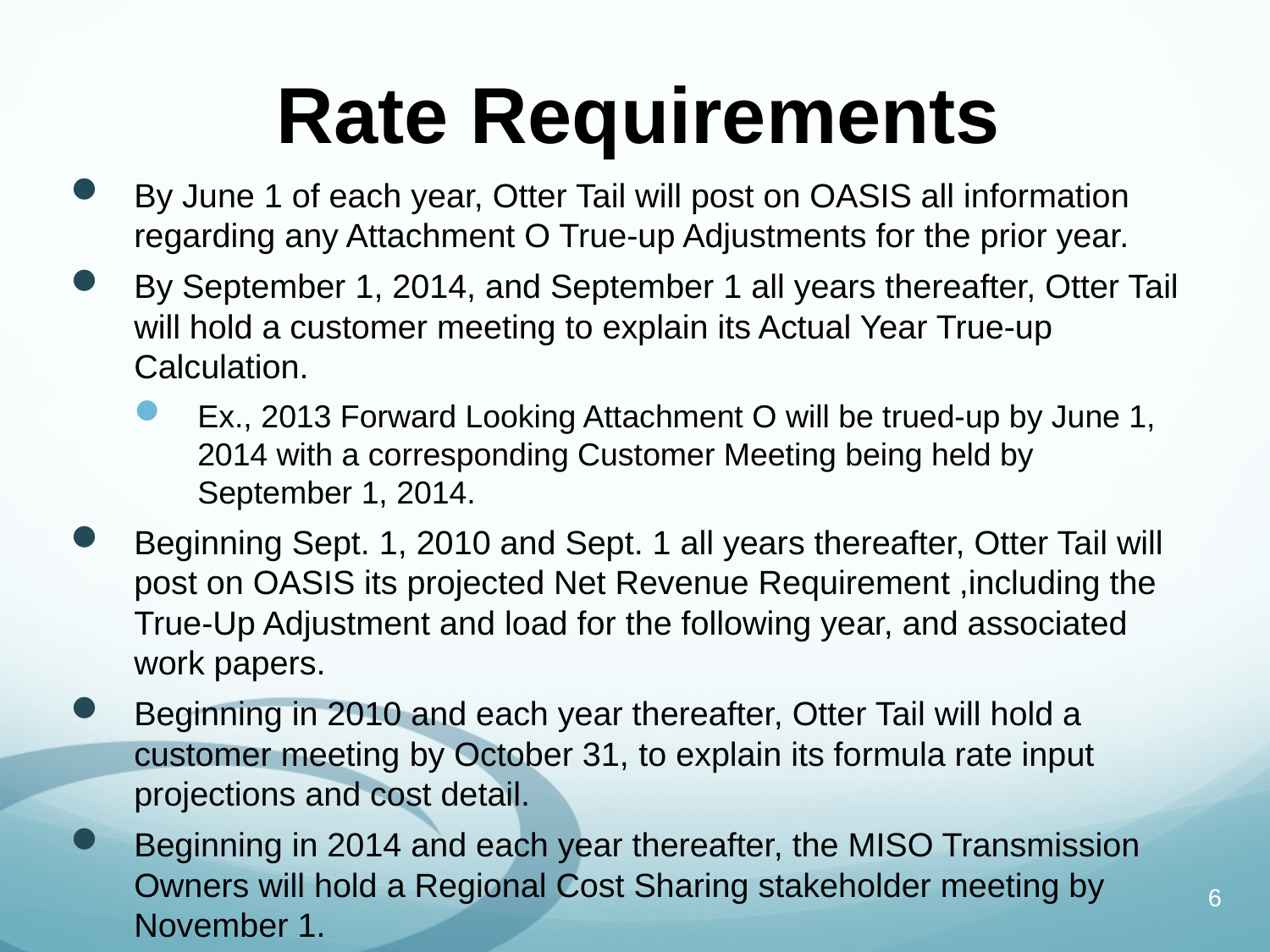

# Rate Requirements
By June 1 of each year, Otter Tail will post on OASIS all information regarding any Attachment O True-up Adjustments for the prior year.
By September 1, 2014, and September 1 all years thereafter, Otter Tail will hold a customer meeting to explain its Actual Year True-up Calculation.
Ex., 2013 Forward Looking Attachment O will be trued-up by June 1, 2014 with a corresponding Customer Meeting being held by September 1, 2014.
Beginning Sept. 1, 2010 and Sept. 1 all years thereafter, Otter Tail will post on OASIS its projected Net Revenue Requirement ,including the True-Up Adjustment and load for the following year, and associated work papers.
Beginning in 2010 and each year thereafter, Otter Tail will hold a customer meeting by October 31, to explain its formula rate input projections and cost detail.
Beginning in 2014 and each year thereafter, the MISO Transmission Owners will hold a Regional Cost Sharing stakeholder meeting by November 1.
6